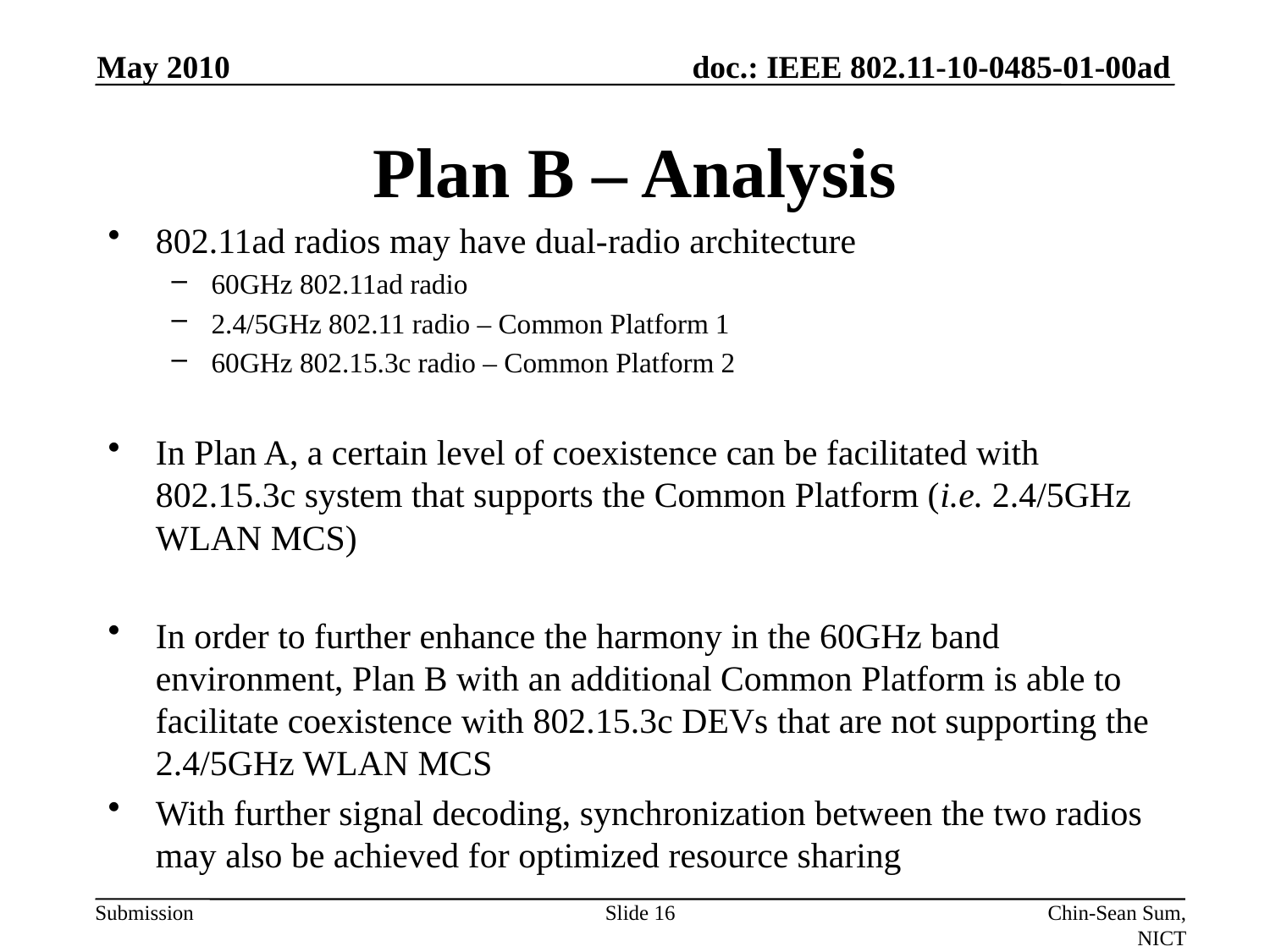

May 2010
# Plan B – Analysis
802.11ad radios may have dual-radio architecture
60GHz 802.11ad radio
2.4/5GHz 802.11 radio – Common Platform 1
60GHz 802.15.3c radio – Common Platform 2

In Plan A, a certain level of coexistence can be facilitated with 802.15.3c system that supports the Common Platform (i.e. 2.4/5GHz WLAN MCS)

In order to further enhance the harmony in the 60GHz band environment, Plan B with an additional Common Platform is able to facilitate coexistence with 802.15.3c DEVs that are not supporting the 2.4/5GHz WLAN MCS
With further signal decoding, synchronization between the two radios may also be achieved for optimized resource sharing
Slide 16
Chin-Sean Sum, NICT